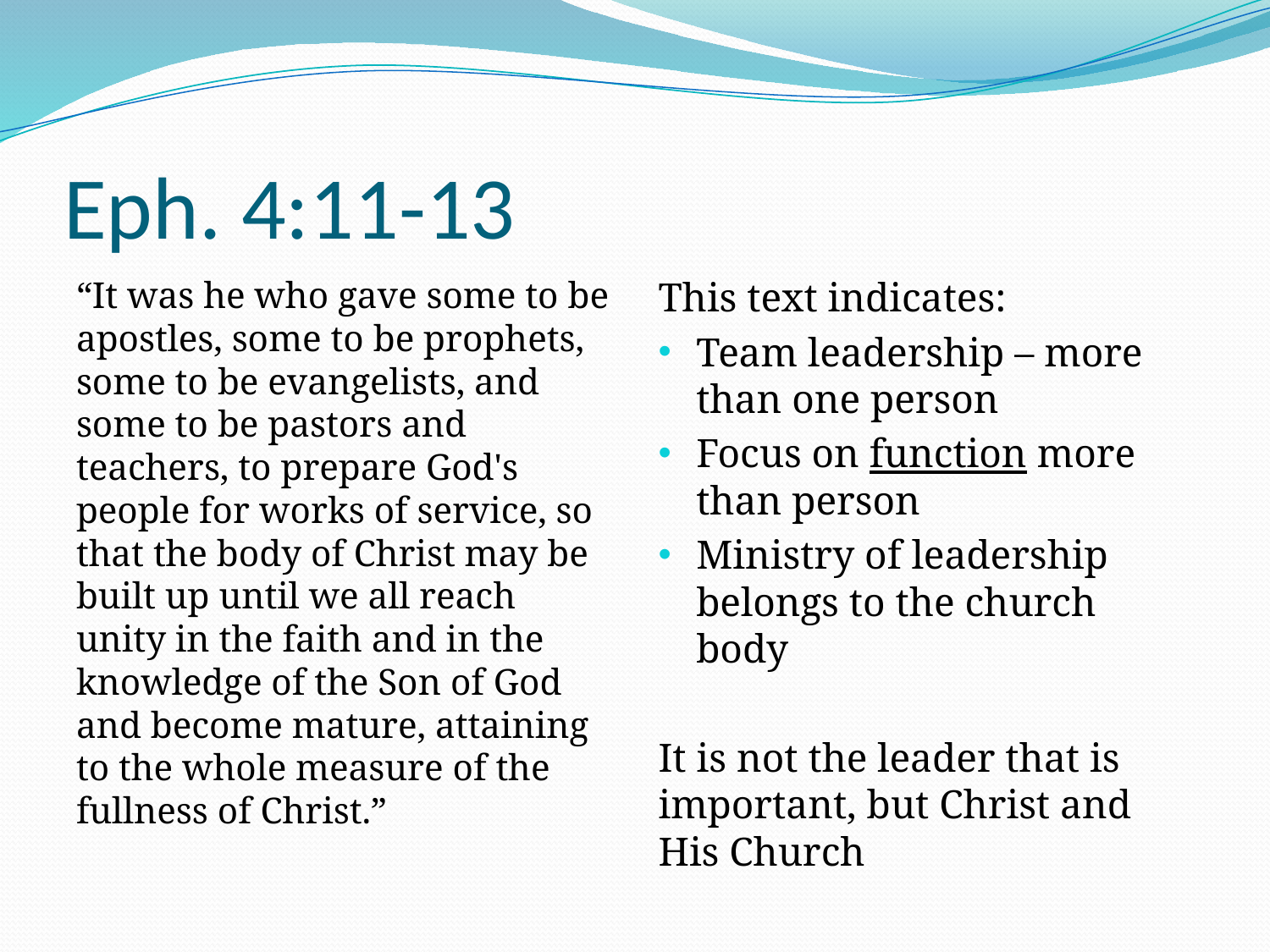

# Eph. 4:11-13
“It was he who gave some to be apostles, some to be prophets, some to be evangelists, and some to be pastors and teachers, to prepare God's people for works of service, so that the body of Christ may be built up until we all reach unity in the faith and in the knowledge of the Son of God and become mature, attaining to the whole measure of the fullness of Christ.”
This text indicates:
Team leadership – more than one person
Focus on function more than person
Ministry of leadership belongs to the church body

It is not the leader that is important, but Christ and His Church